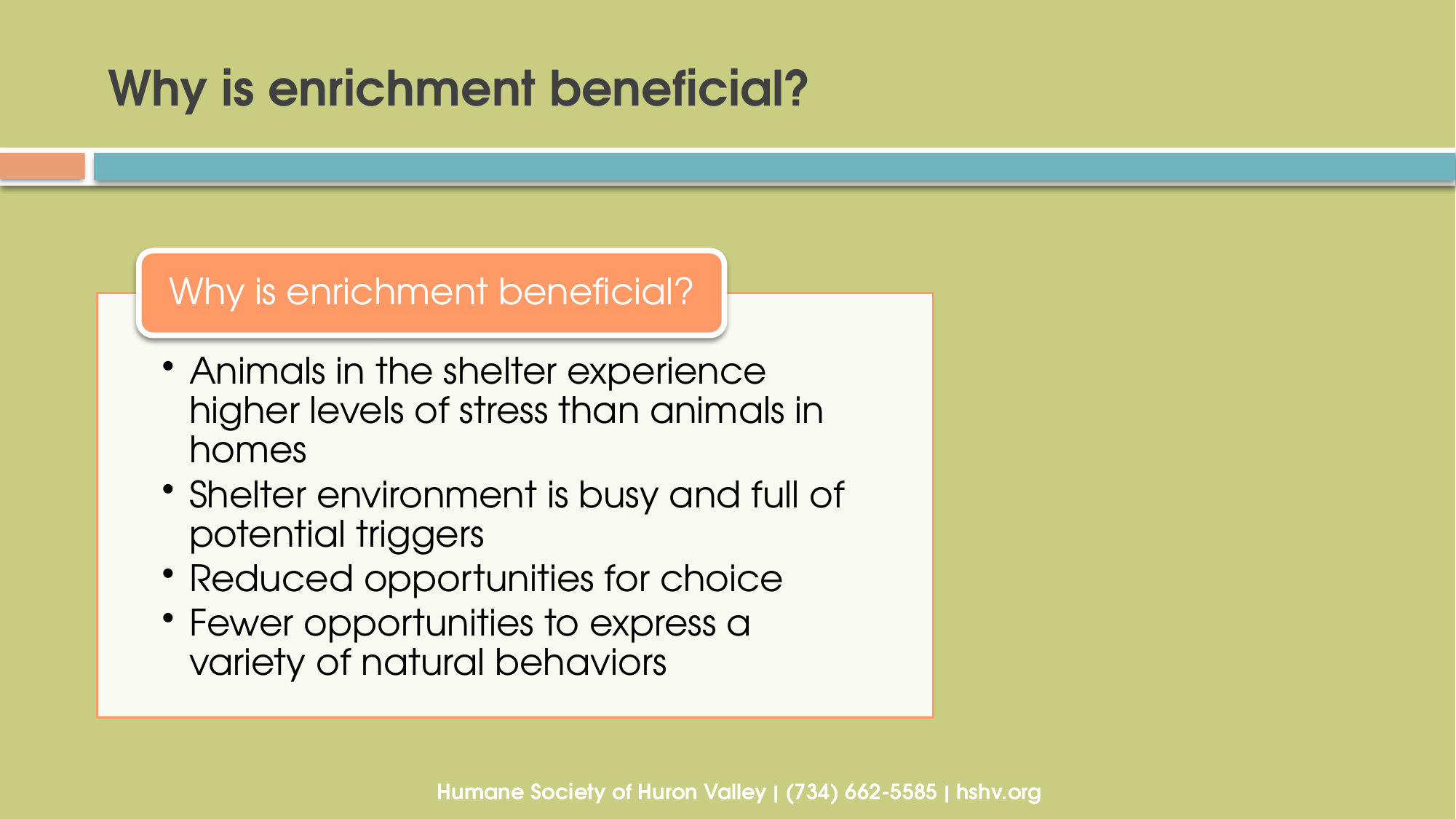

# Why is enrichment beneficial?
Animals in the shelter experience higher levels of stress than animals in homes
Shelter environment is busy and full of potential triggers
Reduced opportunities for choice
Fewer opportunities to express a variety of natural behaviors
Why is enrichment beneficial?